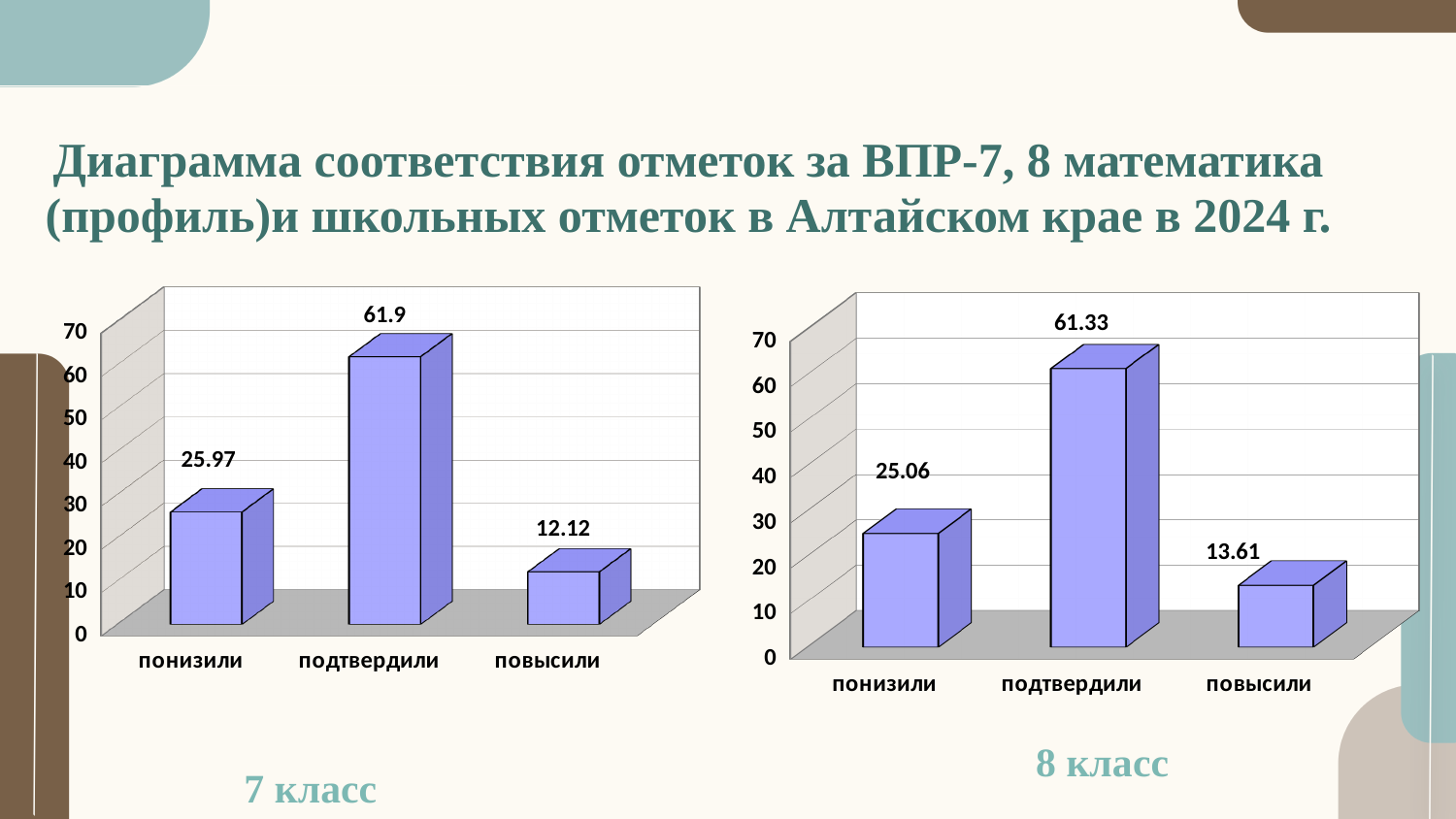

# Диаграмма соответствия отметок за ВПР-7, 8 математика (профиль)и школьных отметок в Алтайском крае в 2024 г.

[unsupported chart]

[unsupported chart]

8 класс
7 класс